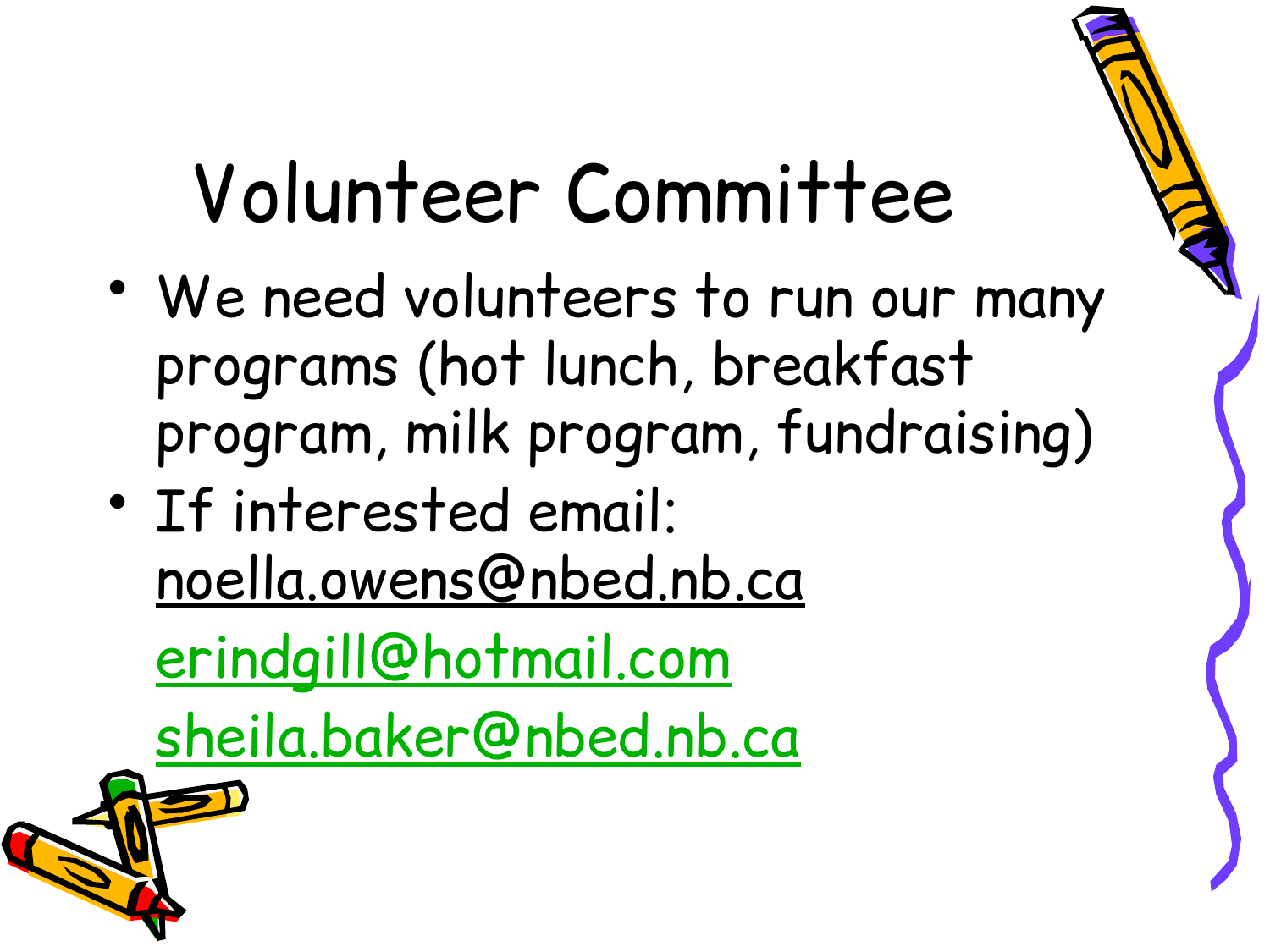

# Volunteer Committee
We need volunteers to run our many programs (hot lunch, breakfast program, milk program, fundraising)
If interested email: noella.owens@nbed.nb.ca  erindgill@hotmail.com  sheila.baker@nbed.nb.ca